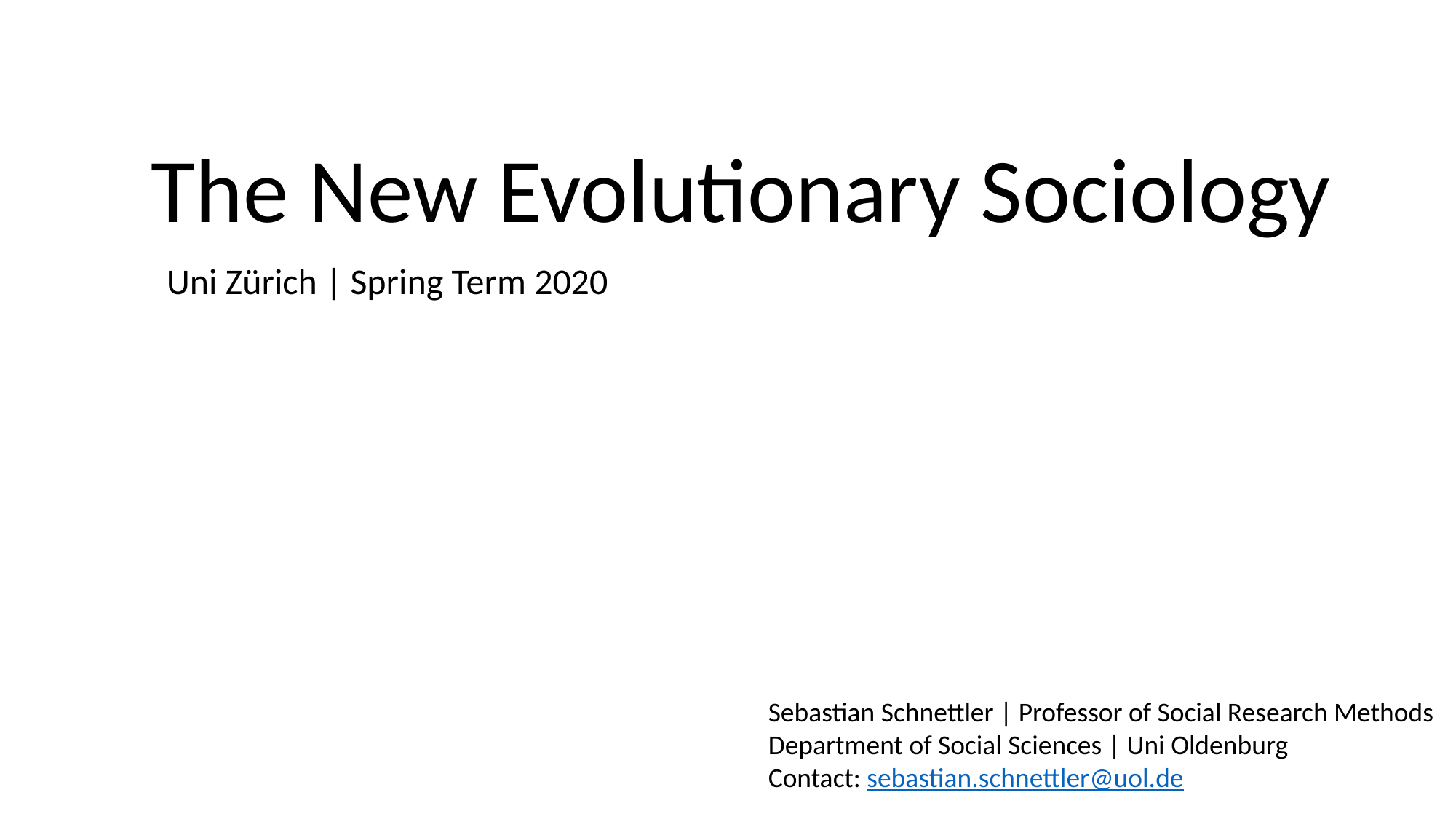

# The New Evolutionary Sociology
Uni Zürich | Spring Term 2020

Sebastian Schnettler | Professor of Social Research Methods
Department of Social Sciences | Uni Oldenburg
Contact: sebastian.schnettler@uol.de